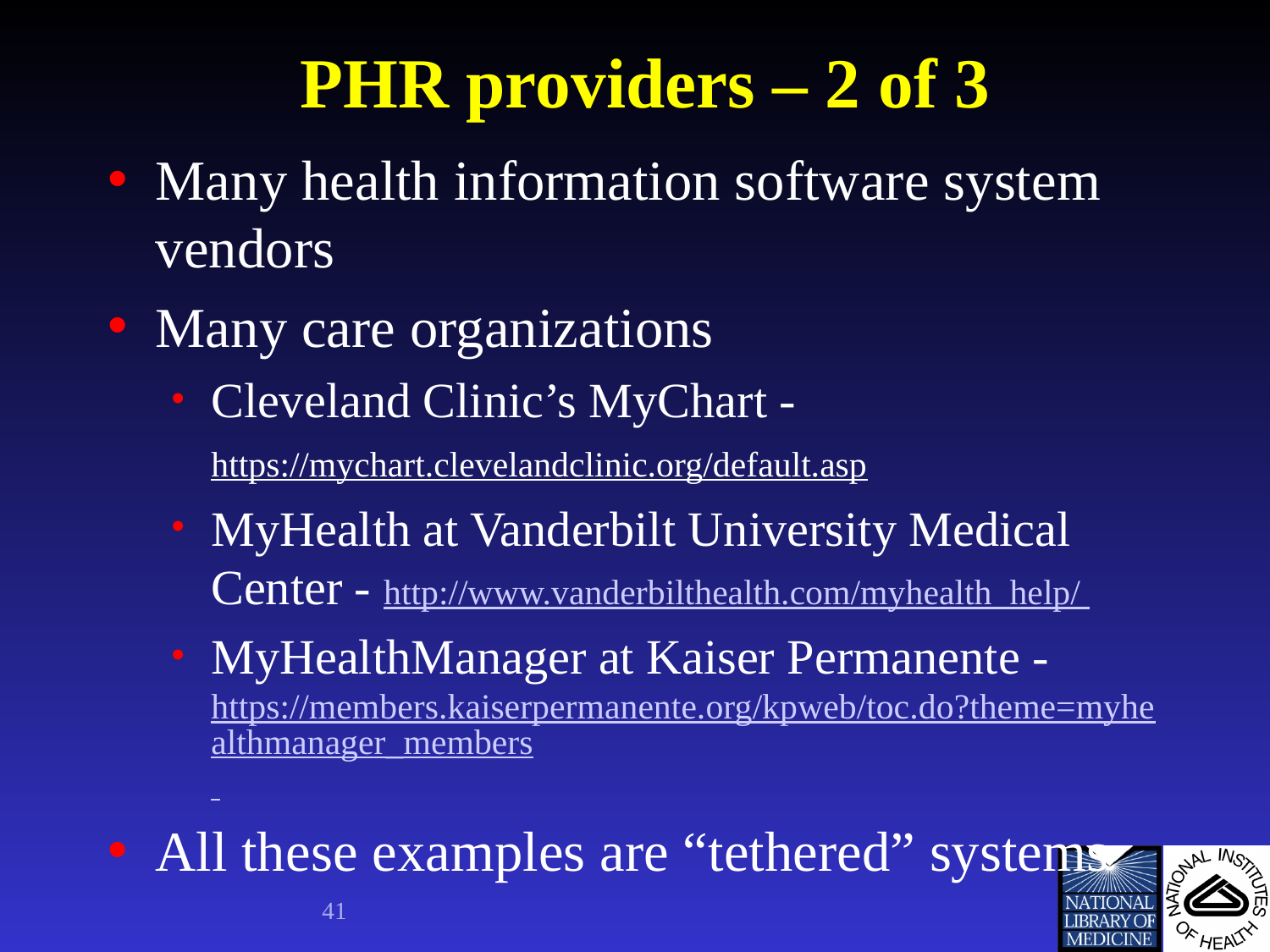

# PHR providers – 2 of 3
Many health information software system vendors
Many care organizations
Cleveland Clinic’s MyChart - https://mychart.clevelandclinic.org/default.asp
MyHealth at Vanderbilt University Medical Center - http://www.vanderbilthealth.com/myhealth_help/
MyHealthManager at Kaiser Permanente - https://members.kaiserpermanente.org/kpweb/toc.do?theme=myhealthmanager_members
All these examples are “tethered” systems
41